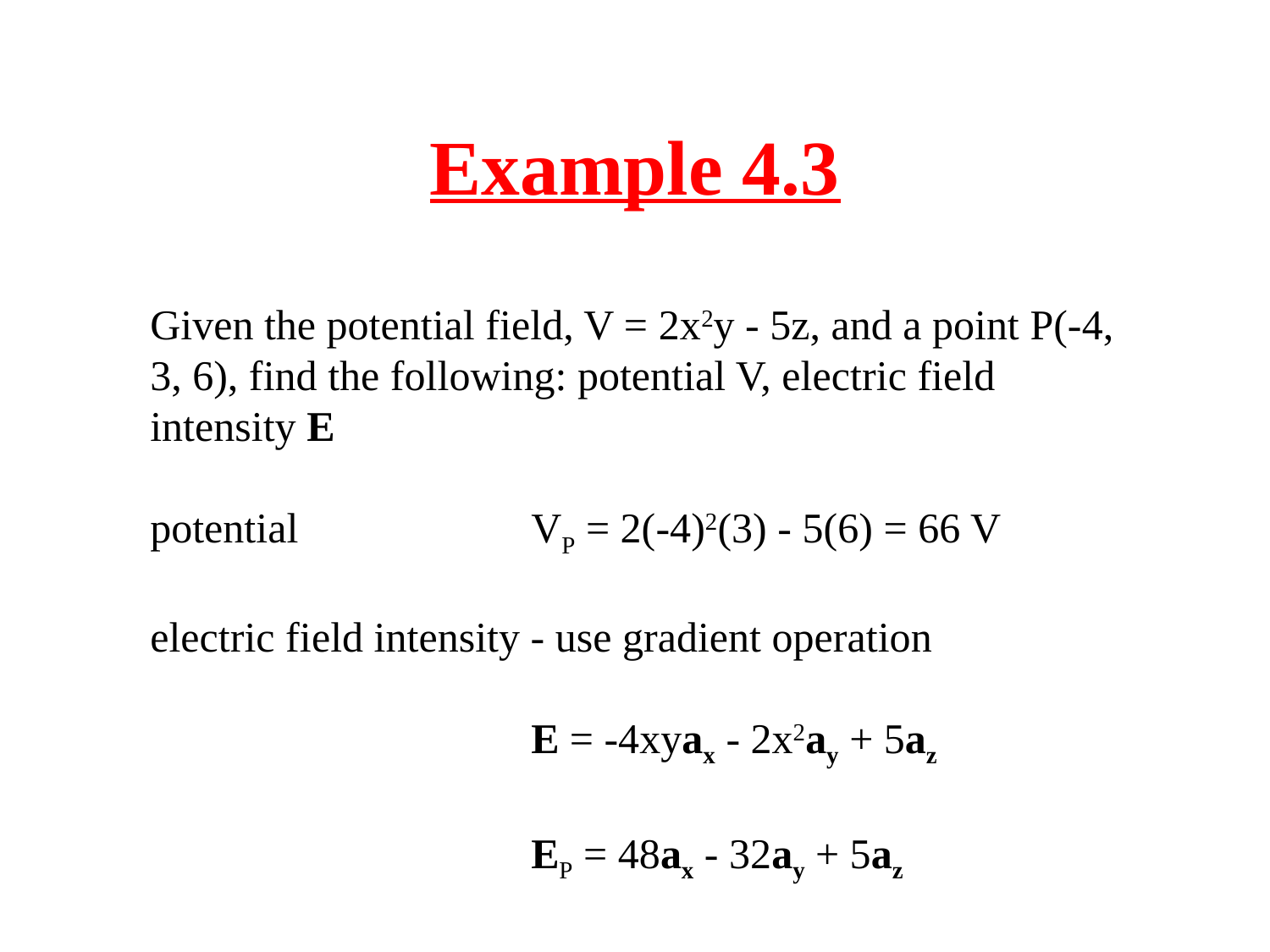

Example 4.3
Given the potential field, V = 2x2y - 5z, and a point P(-4, 3, 6), find the following: potential V, electric field intensity E

potential		VP = 2(-4)2(3) - 5(6) = 66 V

electric field intensity - use gradient operation

			E = -4xyax - 2x2ay + 5az

			EP = 48ax - 32ay + 5az